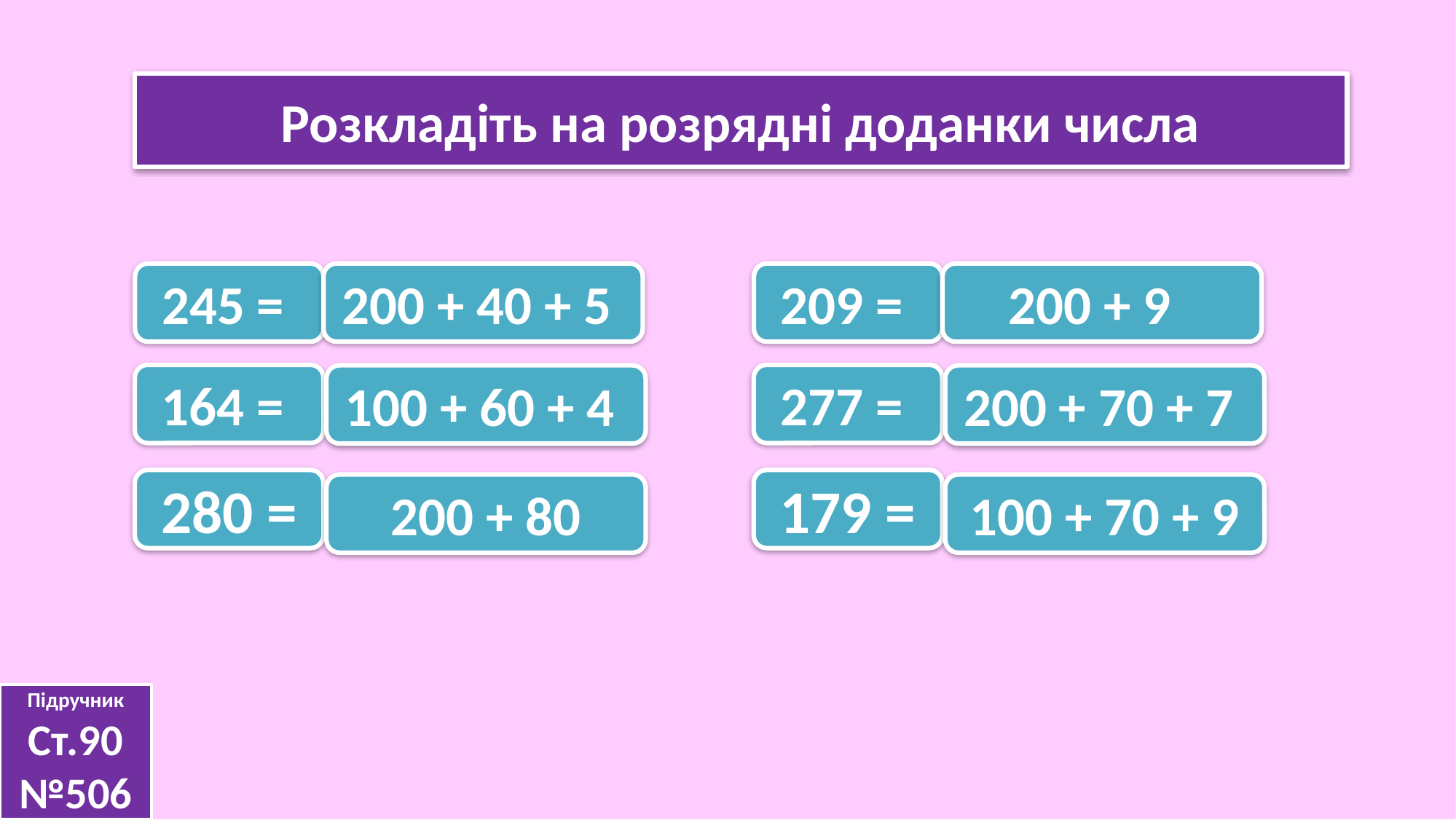

Розкладіть на розрядні доданки числа
245 =
200 + 40 + 5
209 =
200 + 9
164 =
277 =
100 + 60 + 4
200 + 70 + 7
280 =
179 =
200 + 80
100 + 70 + 9
Підручник
Ст.90 №506